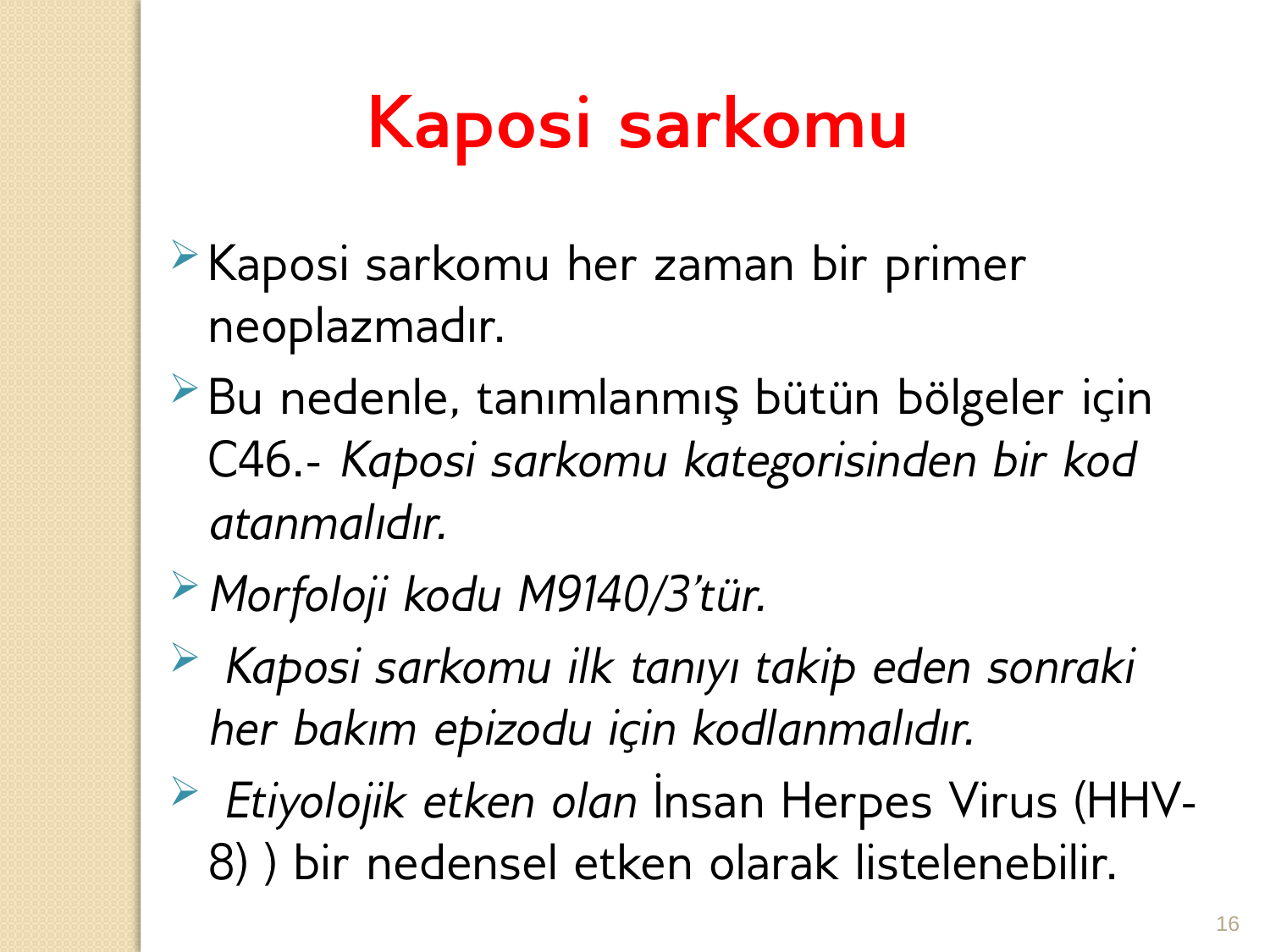

Kaposi sarkomu
Kaposi sarkomu her zaman bir primer neoplazmadır.
Bu nedenle, tanımlanmış bütün bölgeler için C46.- Kaposi sarkomu kategorisinden bir kod atanmalıdır.
Morfoloji kodu M9140/3’tür.
 Kaposi sarkomu ilk tanıyı takip eden sonraki her bakım epizodu için kodlanmalıdır.
 Etiyolojik etken olan İnsan Herpes Virus (HHV-8) ) bir nedensel etken olarak listelenebilir.
16